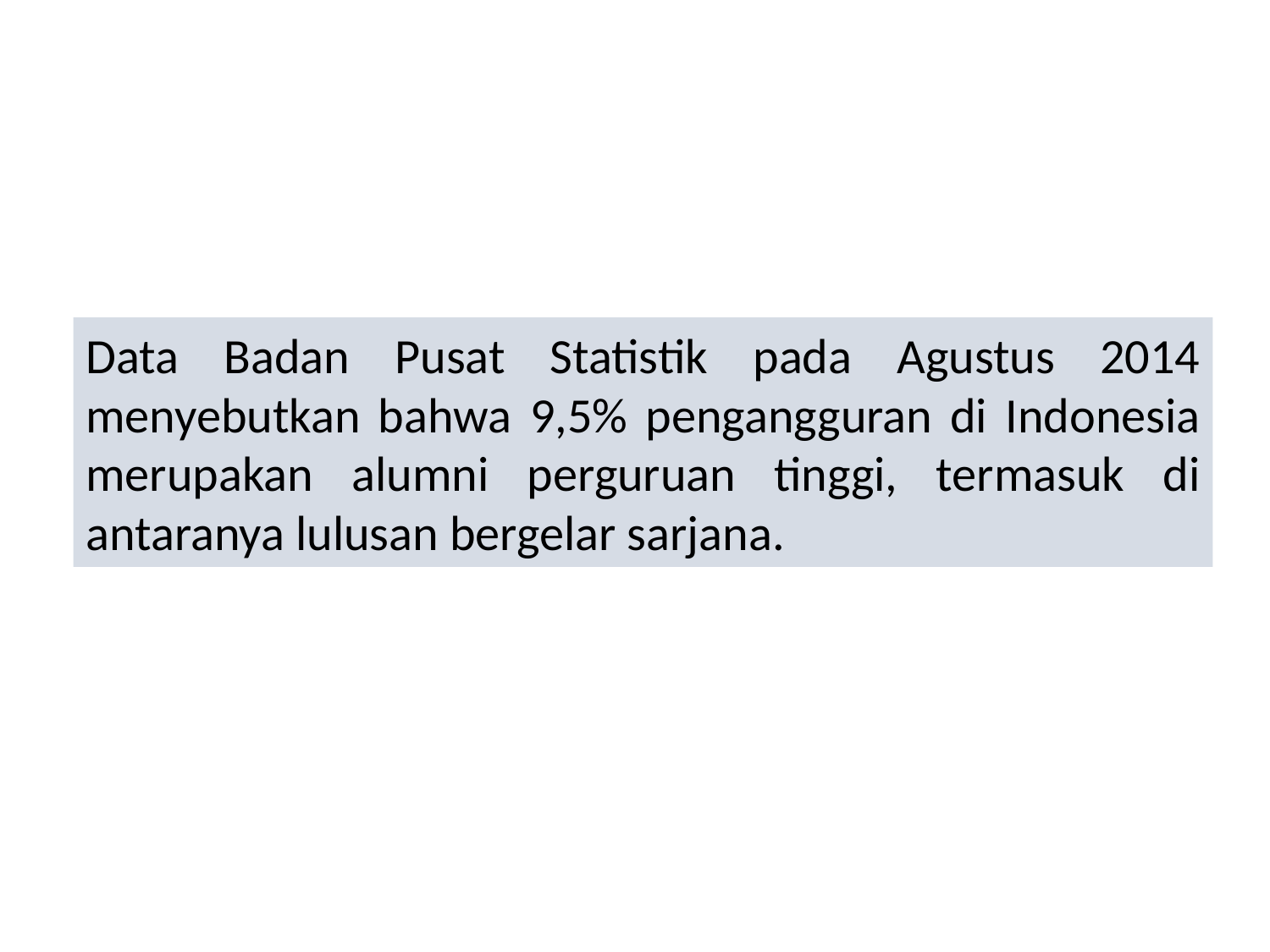

Data Badan Pusat Statistik pada Agustus 2014 menyebutkan bahwa 9,5% pengangguran di Indonesia merupakan alumni perguruan tinggi, termasuk di antaranya lulusan bergelar sarjana.